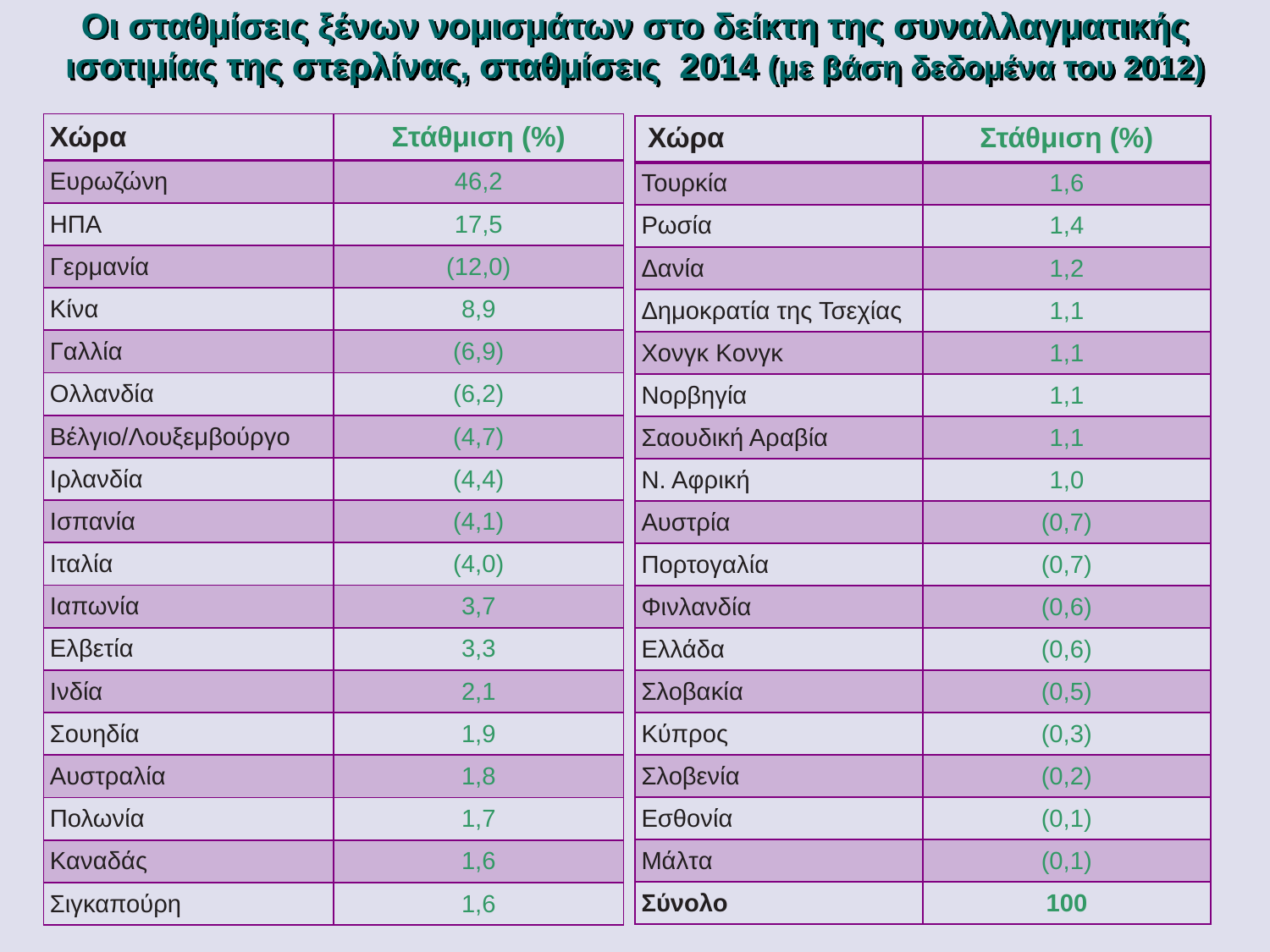

Οι σταθμίσεις ξένων νομισμάτων στο δείκτη της συναλλαγματικής ισοτιμίας της στερλίνας, σταθμίσεις  2014 (με βάση δεδομένα του 2012)
| Χώρα | Στάθμιση (%) |
| --- | --- |
| Ευρωζώνη | 46,2 |
| ΗΠΑ | 17,5 |
| Γερμανία | (12,0) |
| Κίνα | 8,9 |
| Γαλλία | (6,9) |
| Ολλανδία | (6,2) |
| Βέλγιο/Λουξεμβούργο | (4,7) |
| Ιρλανδία | (4,4) |
| Ισπανία | (4,1) |
| Ιταλία | (4,0) |
| Ιαπωνία | 3,7 |
| Ελβετία | 3,3 |
| Ινδία | 2,1 |
| Σουηδία | 1,9 |
| Αυστραλία | 1,8 |
| Πολωνία | 1,7 |
| Καναδάς | 1,6 |
| Σιγκαπούρη | 1,6 |
| Χώρα | Στάθμιση (%) |
| --- | --- |
| Τουρκία | 1,6 |
| Ρωσία | 1,4 |
| Δανία | 1,2 |
| Δημοκρατία της Τσεχίας | 1,1 |
| Χονγκ Κονγκ | 1,1 |
| Νορβηγία | 1,1 |
| Σαουδική Αραβία | 1,1 |
| Ν. Αφρική | 1,0 |
| Αυστρία | (0,7) |
| Πορτογαλία | (0,7) |
| Φινλανδία | (0,6) |
| Ελλάδα | (0,6) |
| Σλοβακία | (0,5) |
| Κύπρος | (0,3) |
| Σλοβενία | (0,2) |
| Εσθονία | (0,1) |
| Μάλτα | (0,1) |
| Σύνολο | 100 |